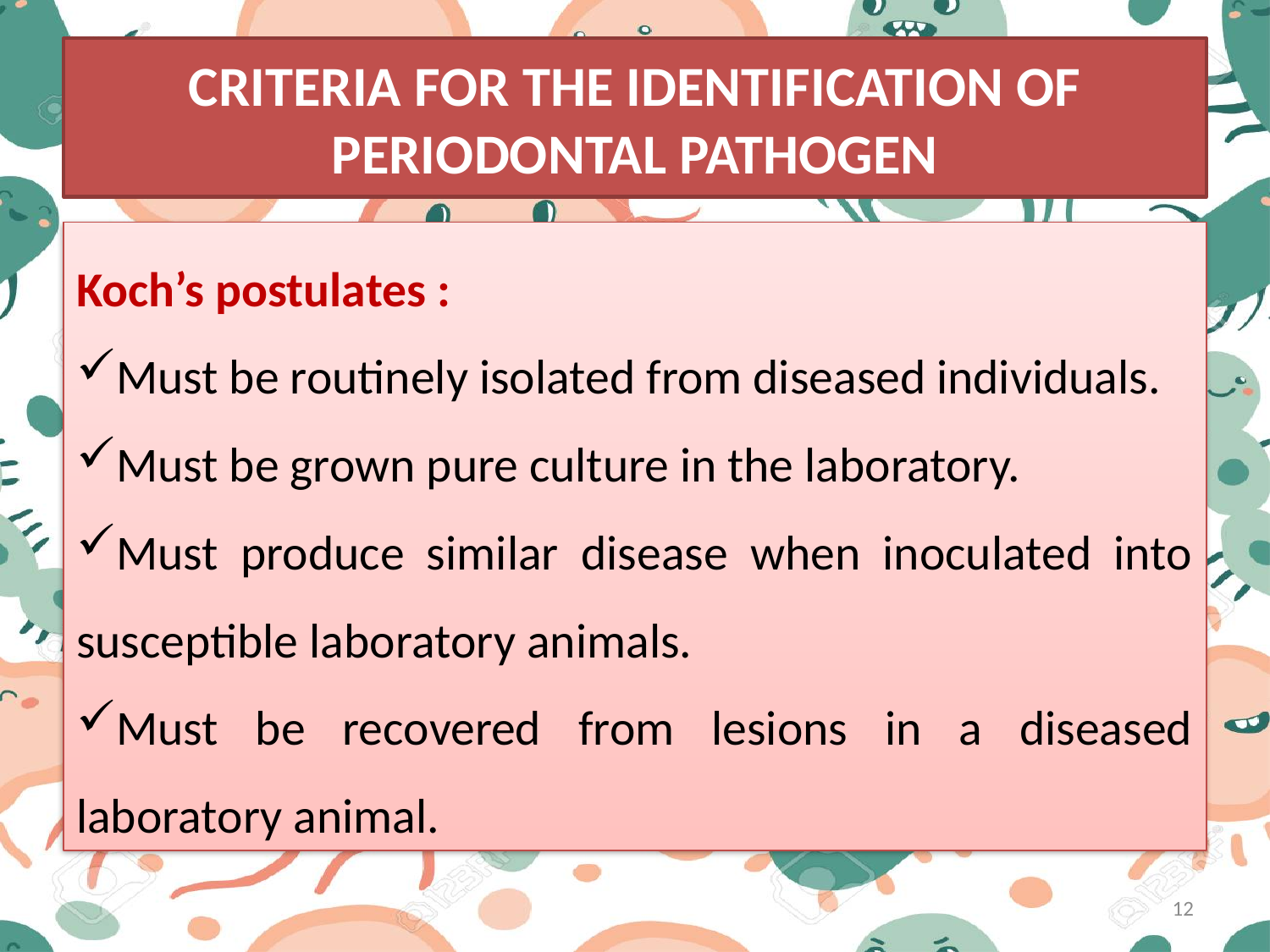

# CRITERIA FOR THE IDENTIFICATION OF PERIODONTAL PATHOGEN
Koch’s postulates :
Must be routinely isolated from diseased individuals.
Must be grown pure culture in the laboratory.
Must produce similar disease when inoculated into susceptible laboratory animals.
Must be recovered from lesions in a diseased laboratory animal.
12